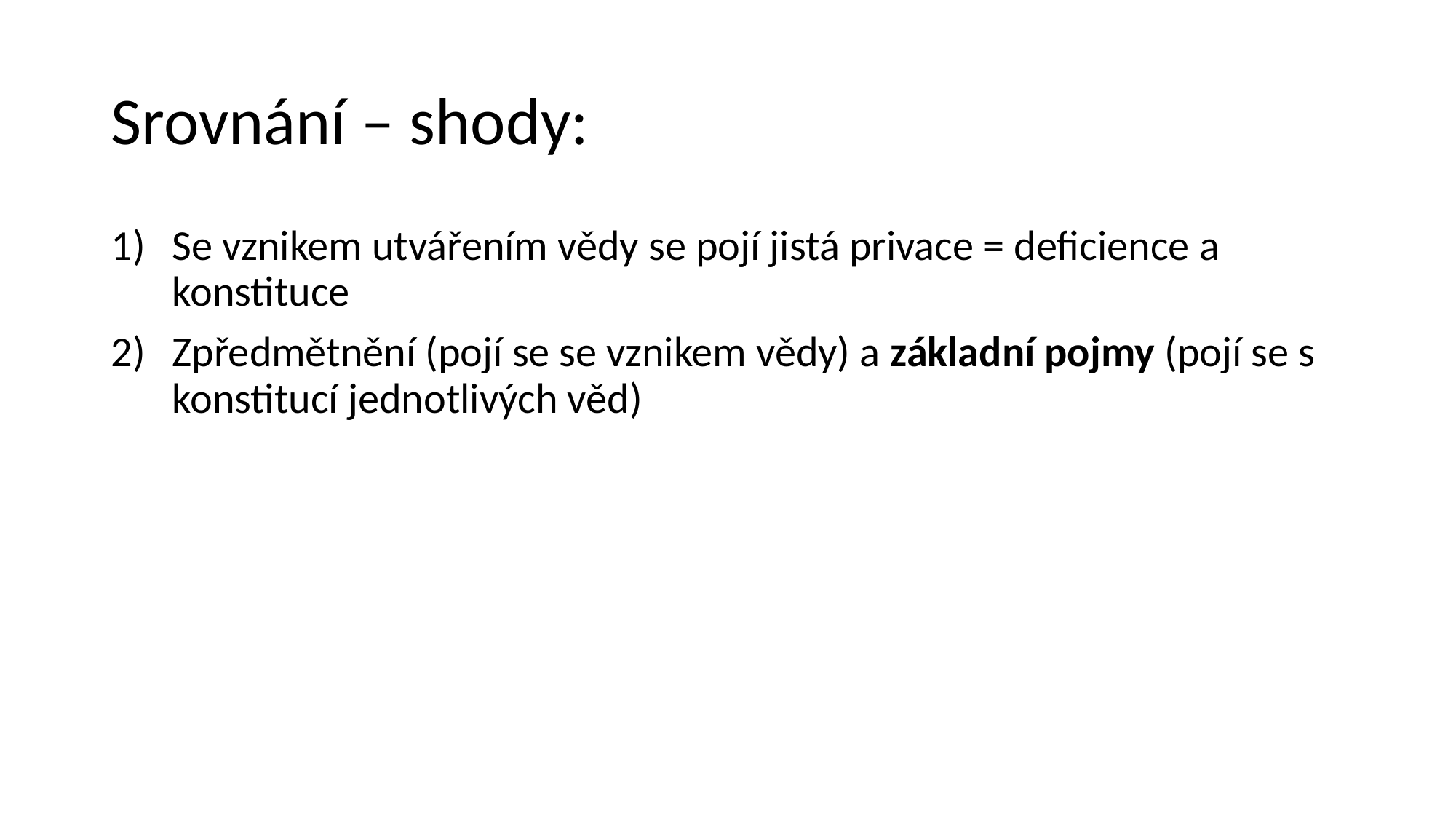

# Srovnání – shody:
Se vznikem utvářením vědy se pojí jistá privace = deficience a konstituce
Zpředmětnění (pojí se se vznikem vědy) a základní pojmy (pojí se s konstitucí jednotlivých věd)